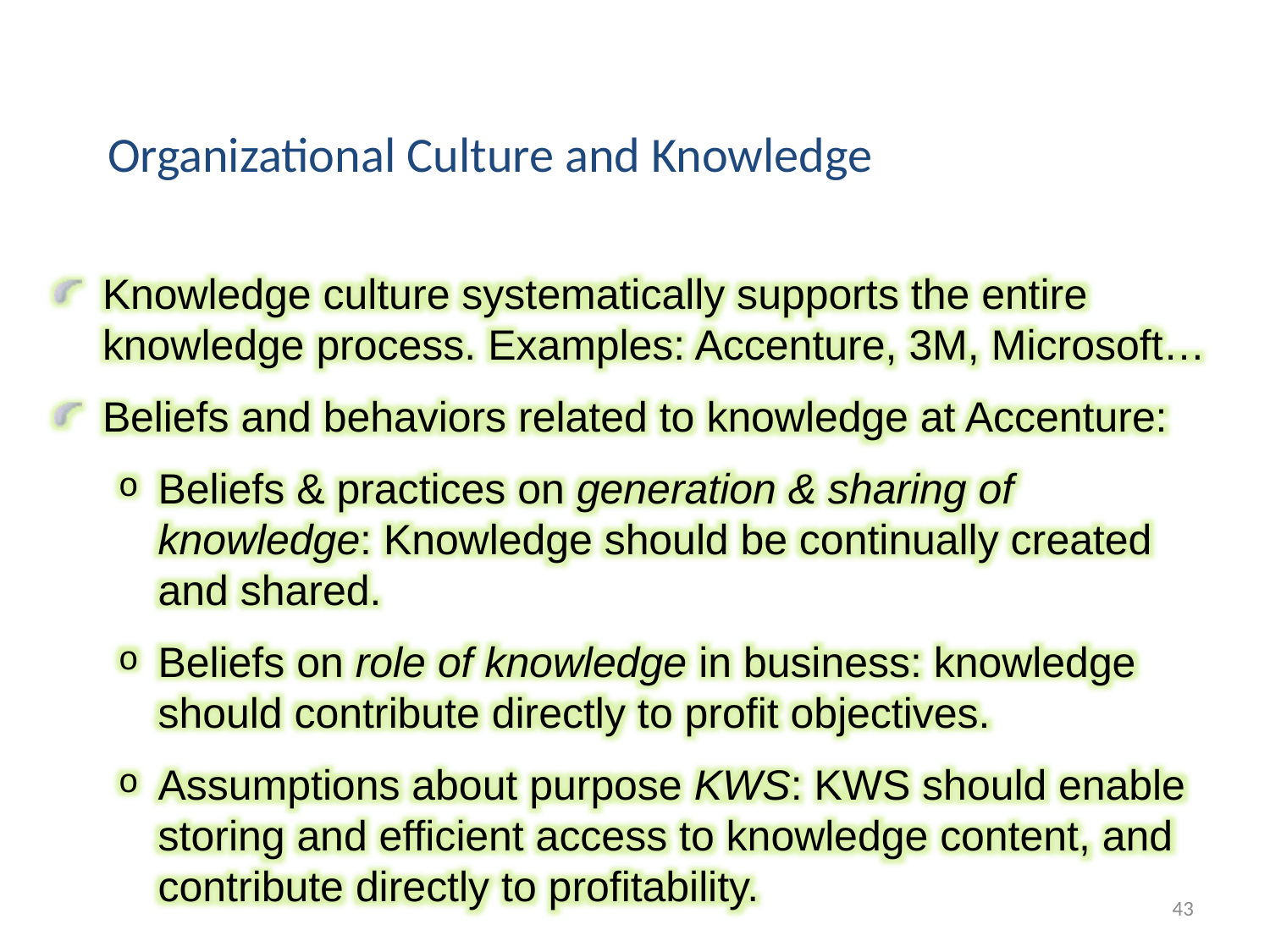

Organizational Culture and Knowledge

Knowledge culture systematically supports the entire knowledge process. Examples: Accenture, 3M, Microsoft…
Beliefs and behaviors related to knowledge at Accenture:
Beliefs & practices on generation & sharing of knowledge: Knowledge should be continually created and shared.
Beliefs on role of knowledge in business: knowledge should contribute directly to profit objectives.
Assumptions about purpose KWS: KWS should enable storing and efficient access to knowledge content, and contribute directly to profitability.

43